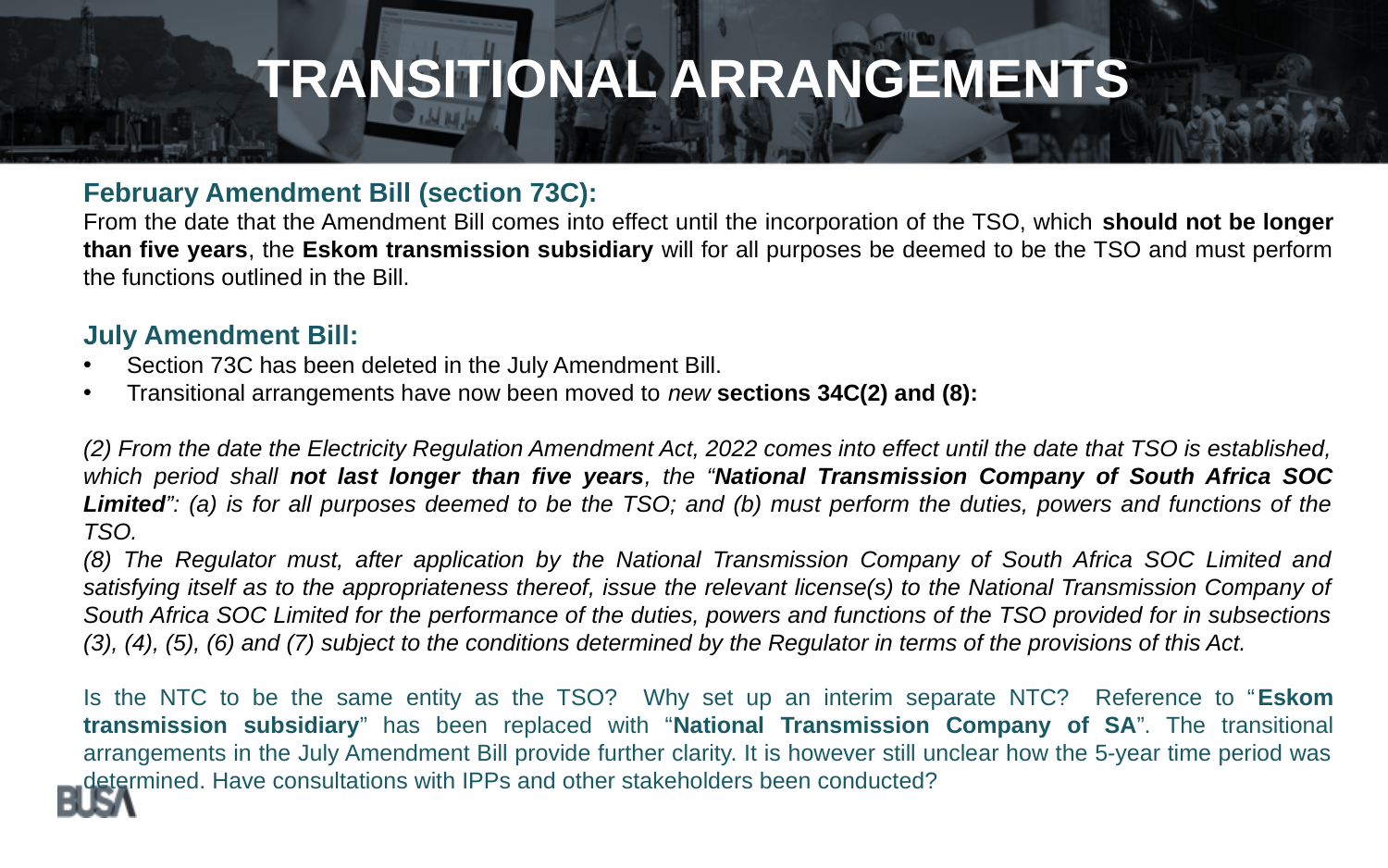

TRANSITIONAL ARRANGEMENTS
February Amendment Bill (section 73C):
From the date that the Amendment Bill comes into effect until the incorporation of the TSO, which should not be longer than five years, the Eskom transmission subsidiary will for all purposes be deemed to be the TSO and must perform the functions outlined in the Bill.

July Amendment Bill:
Section 73C has been deleted in the July Amendment Bill.
Transitional arrangements have now been moved to new sections 34C(2) and (8):

(2) From the date the Electricity Regulation Amendment Act, 2022 comes into effect until the date that TSO is established, which period shall not last longer than five years, the “National Transmission Company of South Africa SOC Limited”: (a) is for all purposes deemed to be the TSO; and (b) must perform the duties, powers and functions of the TSO.
(8) The Regulator must, after application by the National Transmission Company of South Africa SOC Limited and satisfying itself as to the appropriateness thereof, issue the relevant license(s) to the National Transmission Company of South Africa SOC Limited for the performance of the duties, powers and functions of the TSO provided for in subsections (3), (4), (5), (6) and (7) subject to the conditions determined by the Regulator in terms of the provisions of this Act.

Is the NTC to be the same entity as the TSO?  Why set up an interim separate NTC?  Reference to “Eskom transmission subsidiary” has been replaced with “National Transmission Company of SA”. The transitional arrangements in the July Amendment Bill provide further clarity. It is however still unclear how the 5-year time period was determined. Have consultations with IPPs and other stakeholders been conducted?